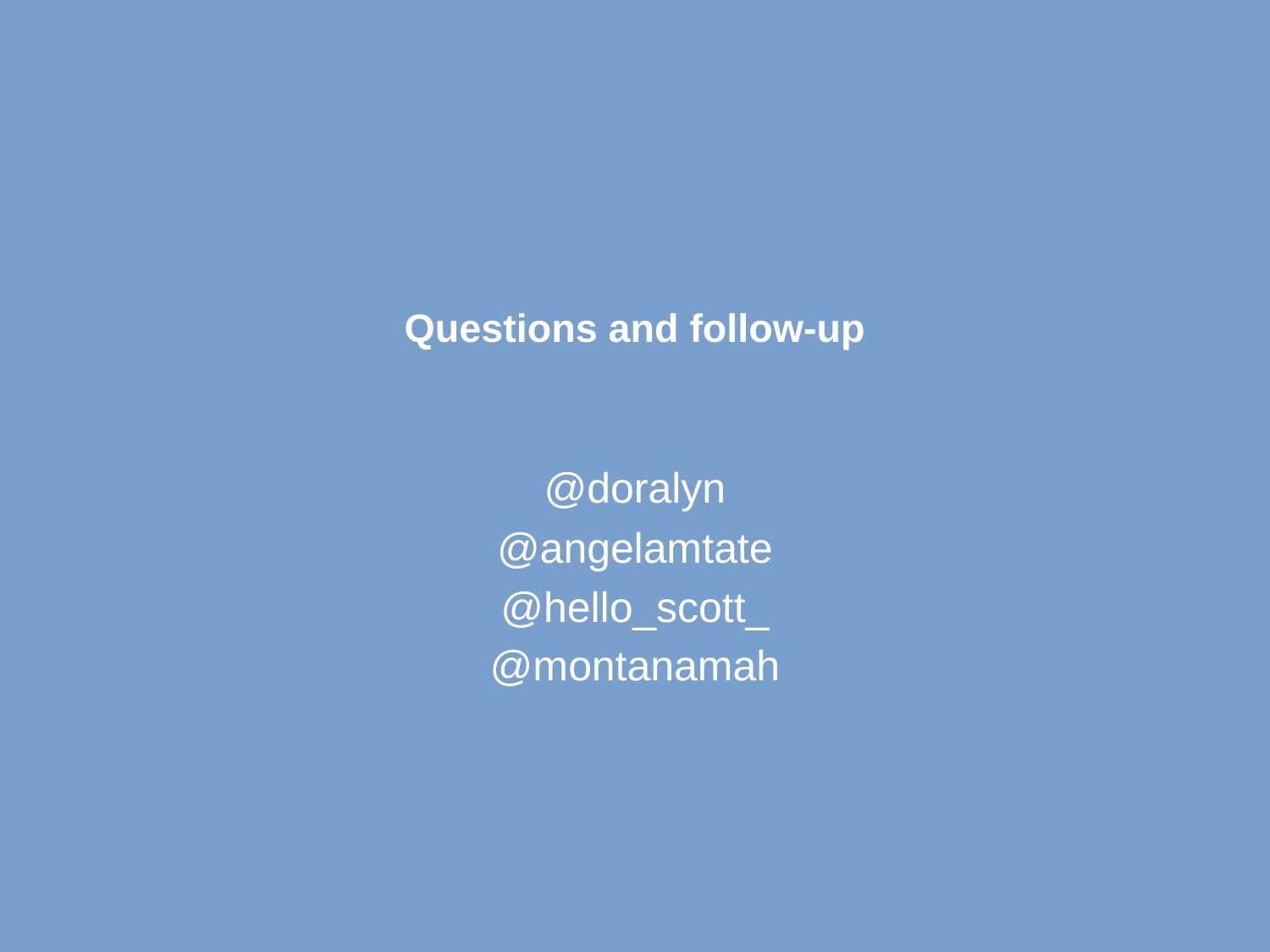

# Questions and follow-up
@doralyn
@angelamtate
@hello_scott_
@montanamah